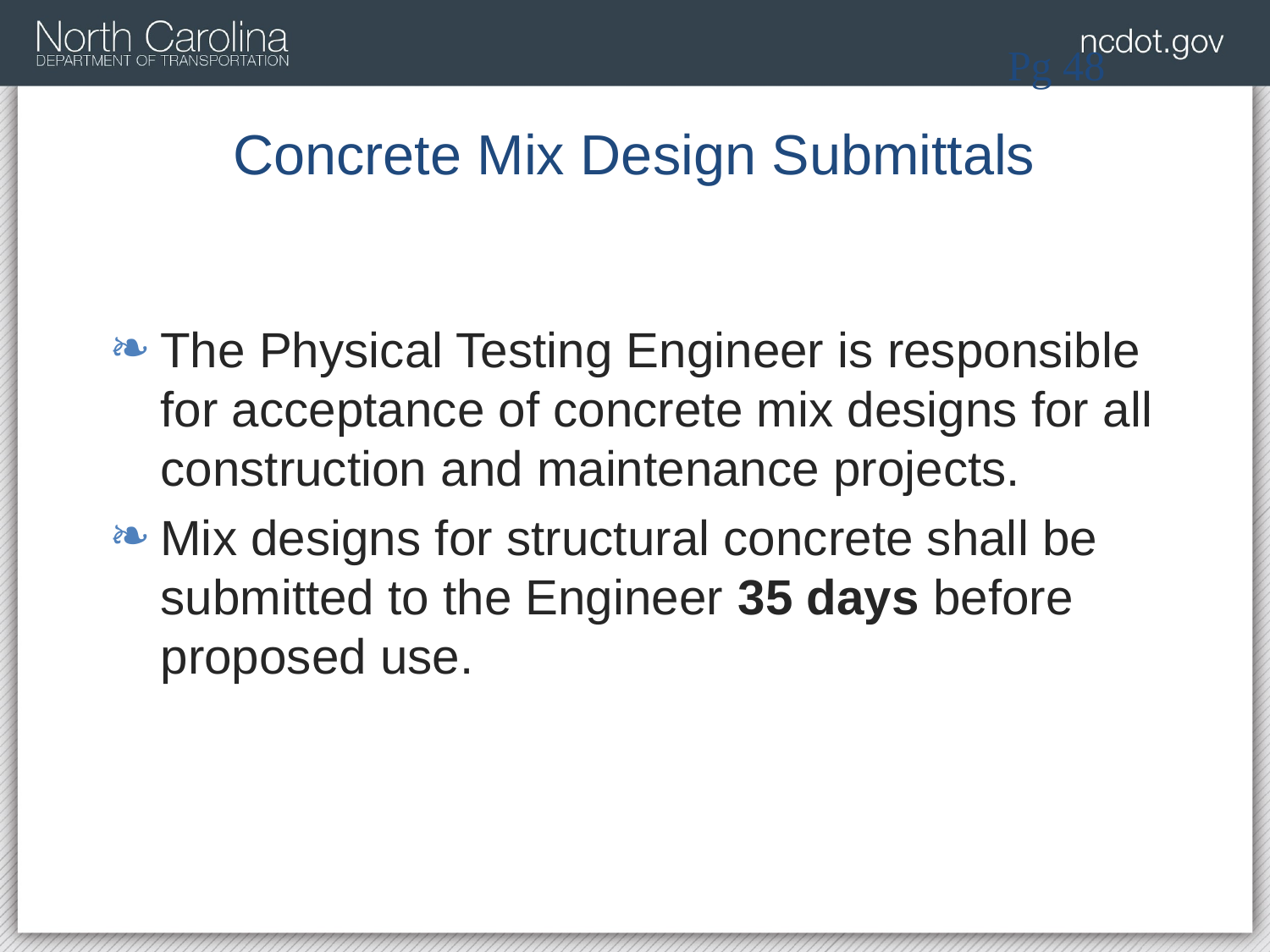

Pg 48
# Concrete Mix Design Submittals
The Physical Testing Engineer is responsible for acceptance of concrete mix designs for all construction and maintenance projects.
Mix designs for structural concrete shall be submitted to the Engineer 35 days before proposed use.